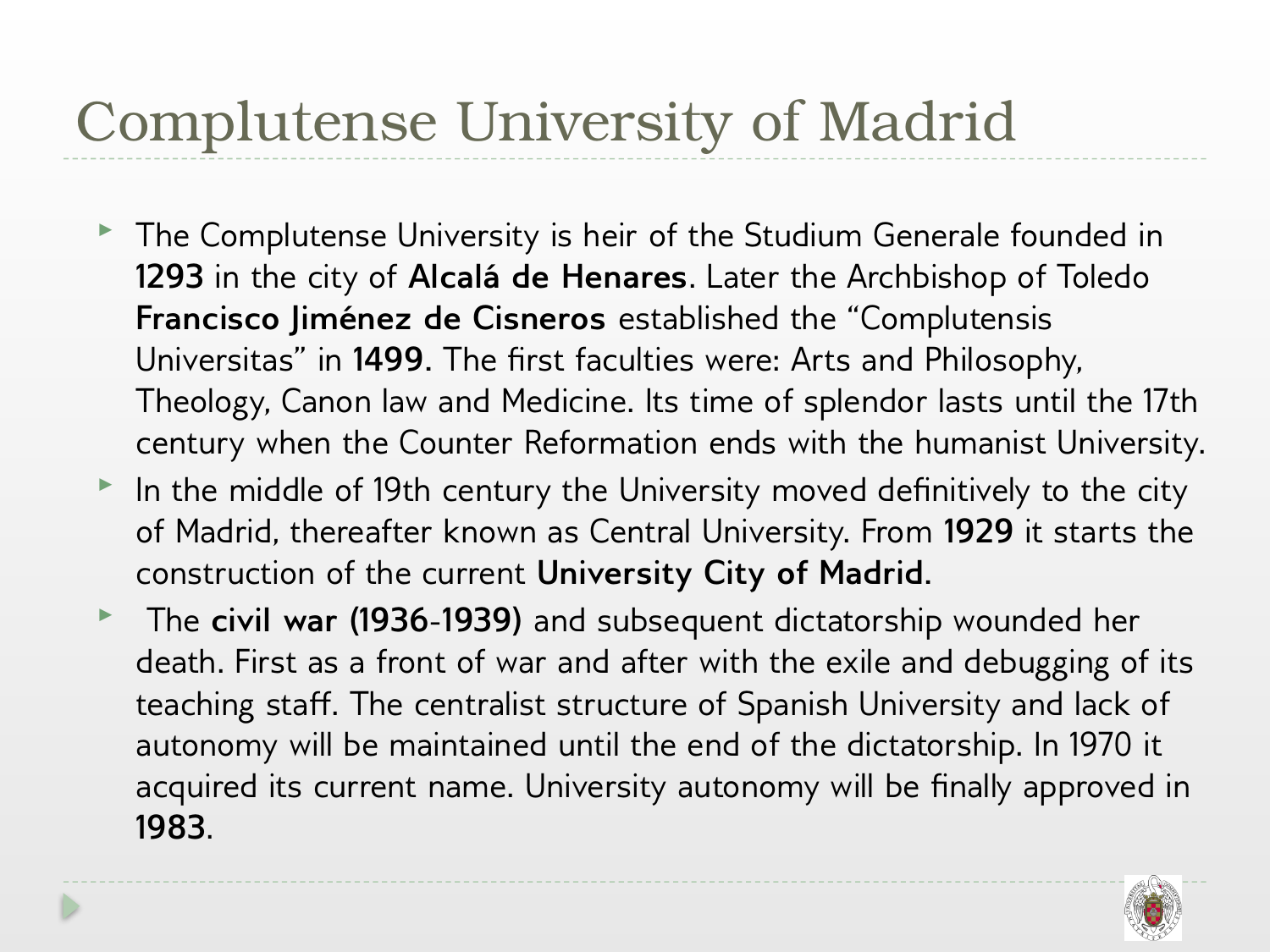

# Complutense University of Madrid

The Complutense University is heir of the Studium Generale founded in 1293 in the city of Alcalá de Henares. Later the Archbishop of Toledo Francisco Jiménez de Cisneros established the “Complutensis Universitas” in 1499. The first faculties were: Arts and Philosophy, Theology, Canon law and Medicine. Its time of splendor lasts until the 17th century when the Counter Reformation ends with the humanist University.
In the middle of 19th century the University moved definitively to the city of Madrid, thereafter known as Central University. From 1929 it starts the construction of the current University City of Madrid.
 The civil war (1936-1939) and subsequent dictatorship wounded her death. First as a front of war and after with the exile and debugging of its teaching staff. The centralist structure of Spanish University and lack of autonomy will be maintained until the end of the dictatorship. In 1970 it acquired its current name. University autonomy will be finally approved in 1983.